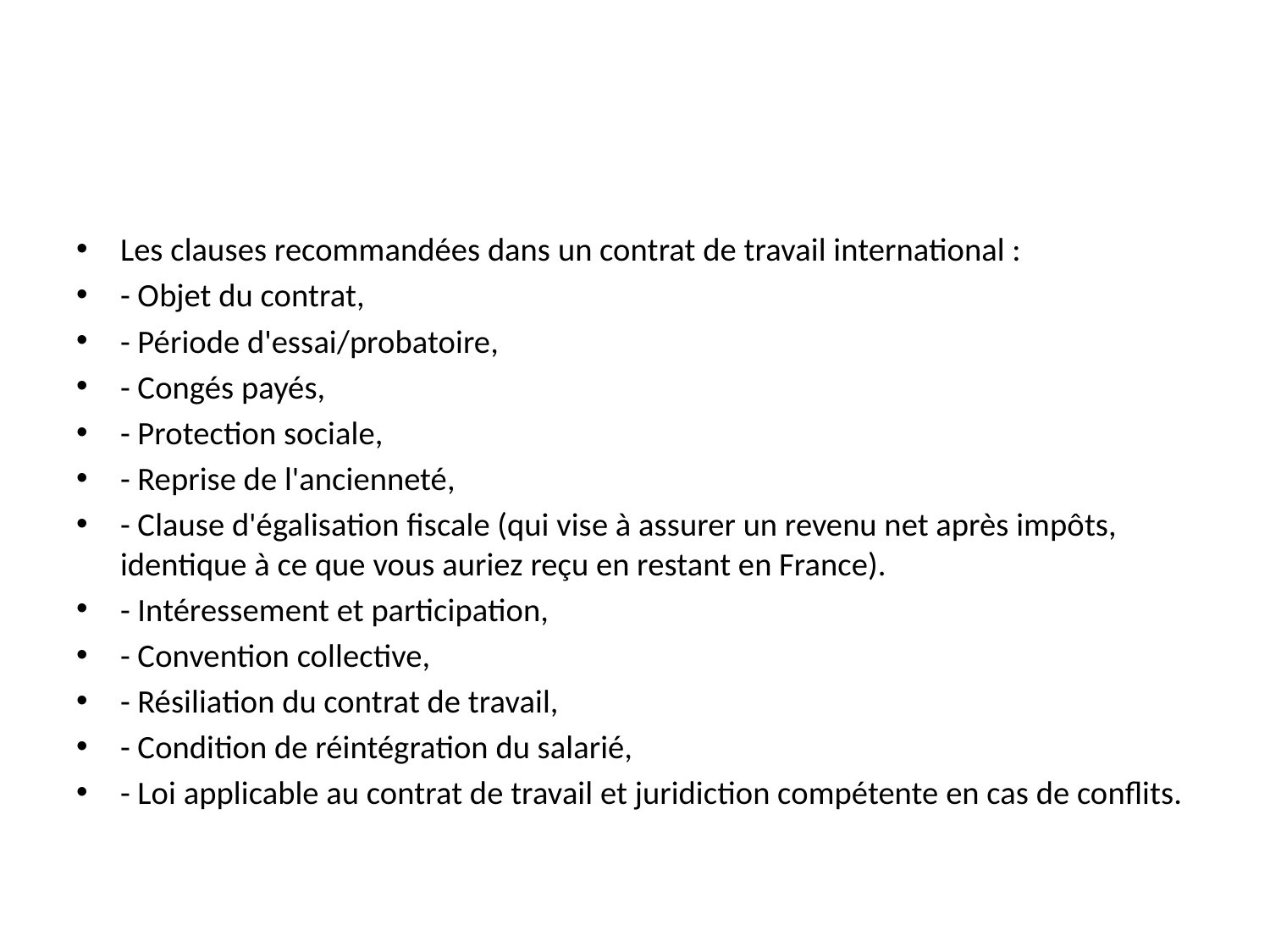

#
Les clauses recommandées dans un contrat de travail international :
- Objet du contrat,
- Période d'essai/probatoire,
- Congés payés,
- Protection sociale,
- Reprise de l'ancienneté,
- Clause d'égalisation fiscale (qui vise à assurer un revenu net après impôts, identique à ce que vous auriez reçu en restant en France).
- Intéressement et participation,
- Convention collective,
- Résiliation du contrat de travail,
- Condition de réintégration du salarié,
- Loi applicable au contrat de travail et juridiction compétente en cas de conflits.